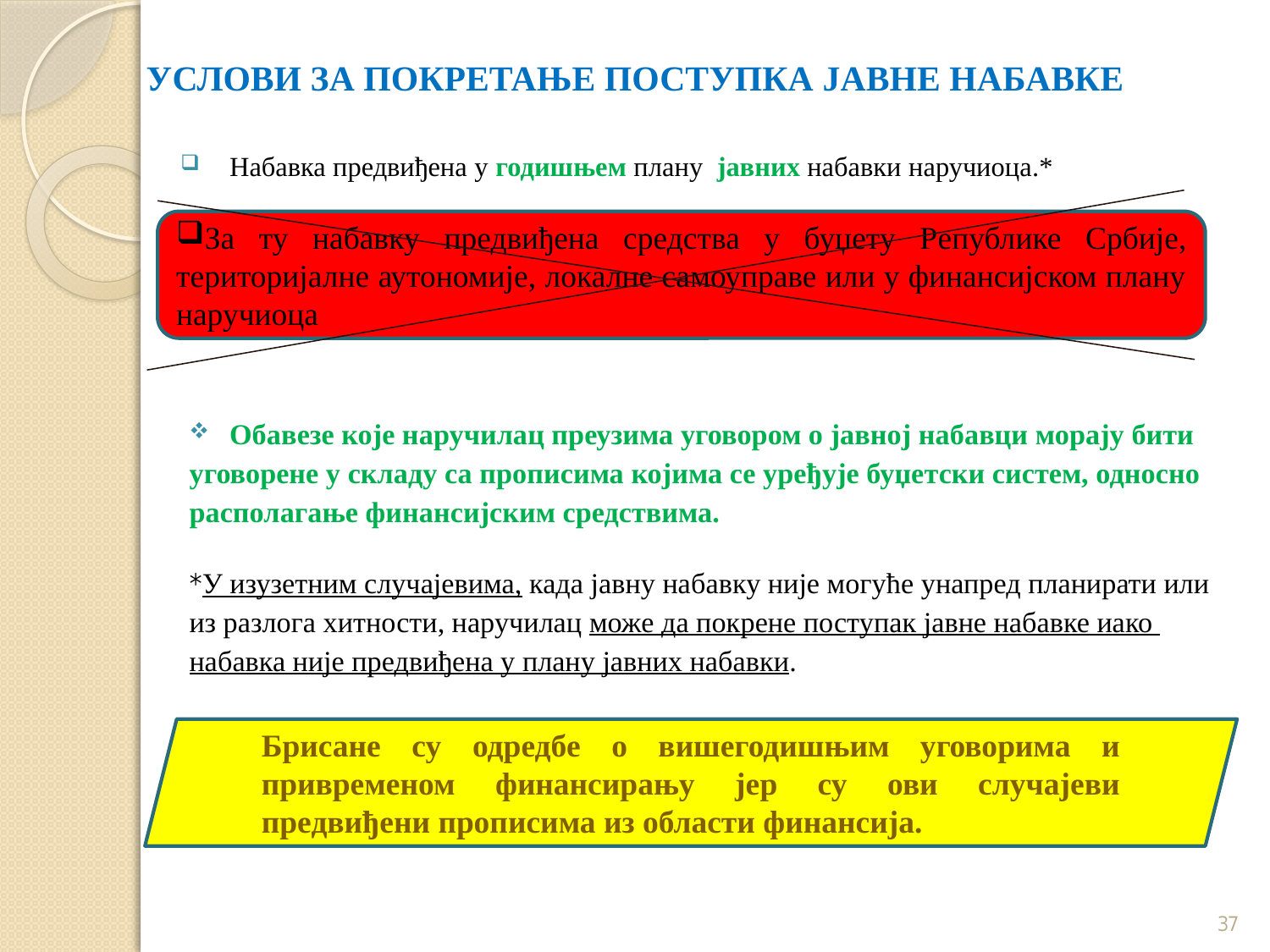

# УСЛОВИ ЗА ПОКРЕТАЊЕ ПОСТУПКА ЈАВНЕ НАБАВКЕ

Набавка предвиђена у годишњем плану  јавних набавки наручиоца.*

Обавезе које наручилац преузима уговором о јавној набавци морају бити
уговорене у складу са прописима којима се уређује буџетски систем, односно
располагање финансијским средствима.

*У изузетним случајевима, када јавну набавку није могуће унапред планирати или
из разлога хитности, наручилац може да покрене поступак јавне набавке иако
набавка није предвиђена у плану јавних набавки.

За ту набавку предвиђена средства у буџету Републике Србије, територијалне аутономије, локалне самоуправе или у финансијском плану наручиоца
Брисане су одредбе о вишегодишњим уговорима и привременом финансирању јер су ови случајеви предвиђени прописима из области финансија.
37